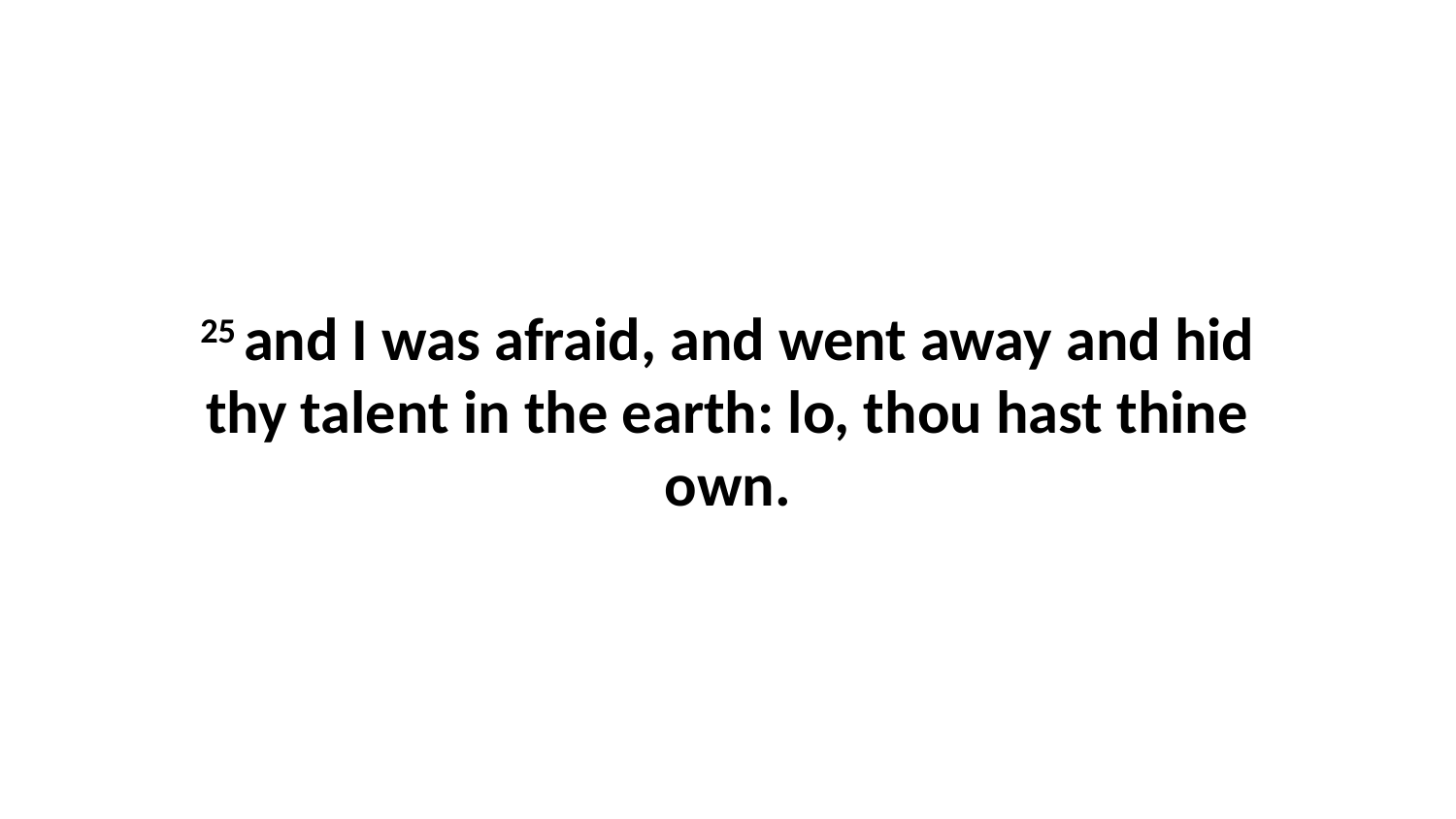

25 and I was afraid, and went away and hid thy talent in the earth: lo, thou hast thine own.